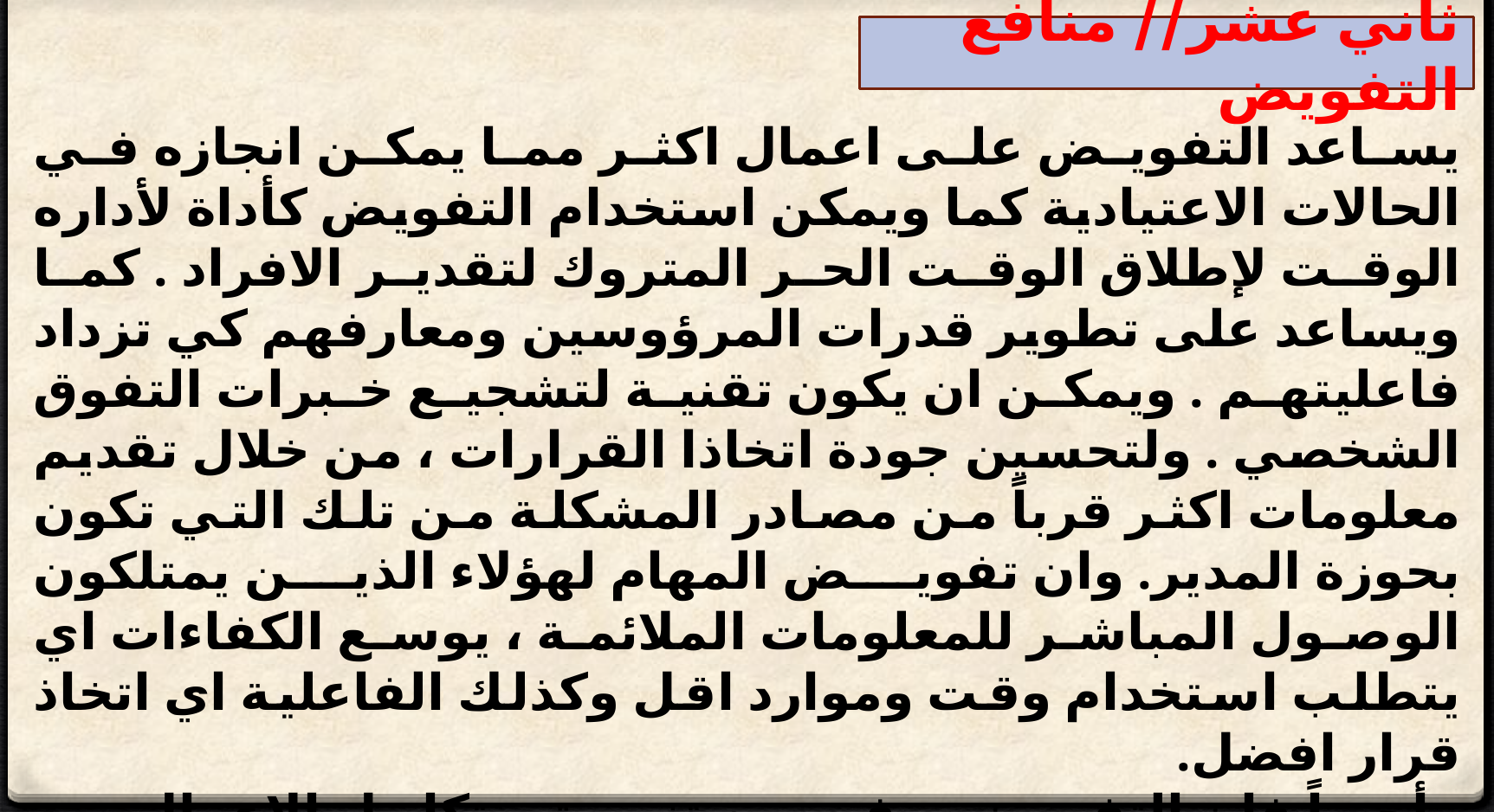

ثاني عشر// منافع التفويض
يساعد التفويض على اعمال اكثر مما يمكن انجازه في الحالات الاعتيادية كما ويمكن استخدام التفويض كأداة لأداره الوقت لإطلاق الوقت الحر المتروك لتقدير الافراد . كما ويساعد على تطوير قدرات المرؤوسين ومعارفهم كي تزداد فاعليتهم . ويمكن ان يكون تقنية لتشجيع خبرات التفوق الشخصي . ولتحسين جودة اتخاذا القرارات ، من خلال تقديم معلومات اكثر قرباً من مصادر المشكلة من تلك التي تكون بحوزة المدير. وان تفويض المهام لهؤلاء الذين يمتلكون الوصول المباشر للمعلومات الملائمة ، يوسع الكفاءات اي يتطلب استخدام وقت وموارد اقل وكذلك الفاعلية اي اتخاذ قرار افضل.
وأخيراً فان التفويض يرفع من تنسيق وتكامل الاعمال من خلال الاعتماد على مصدر مفرد في توجيه المعلومات والمسؤولية النهائية . اي ان تمكين المدراء يمن عدم حدوث الاغراض المتعددة في التفويض